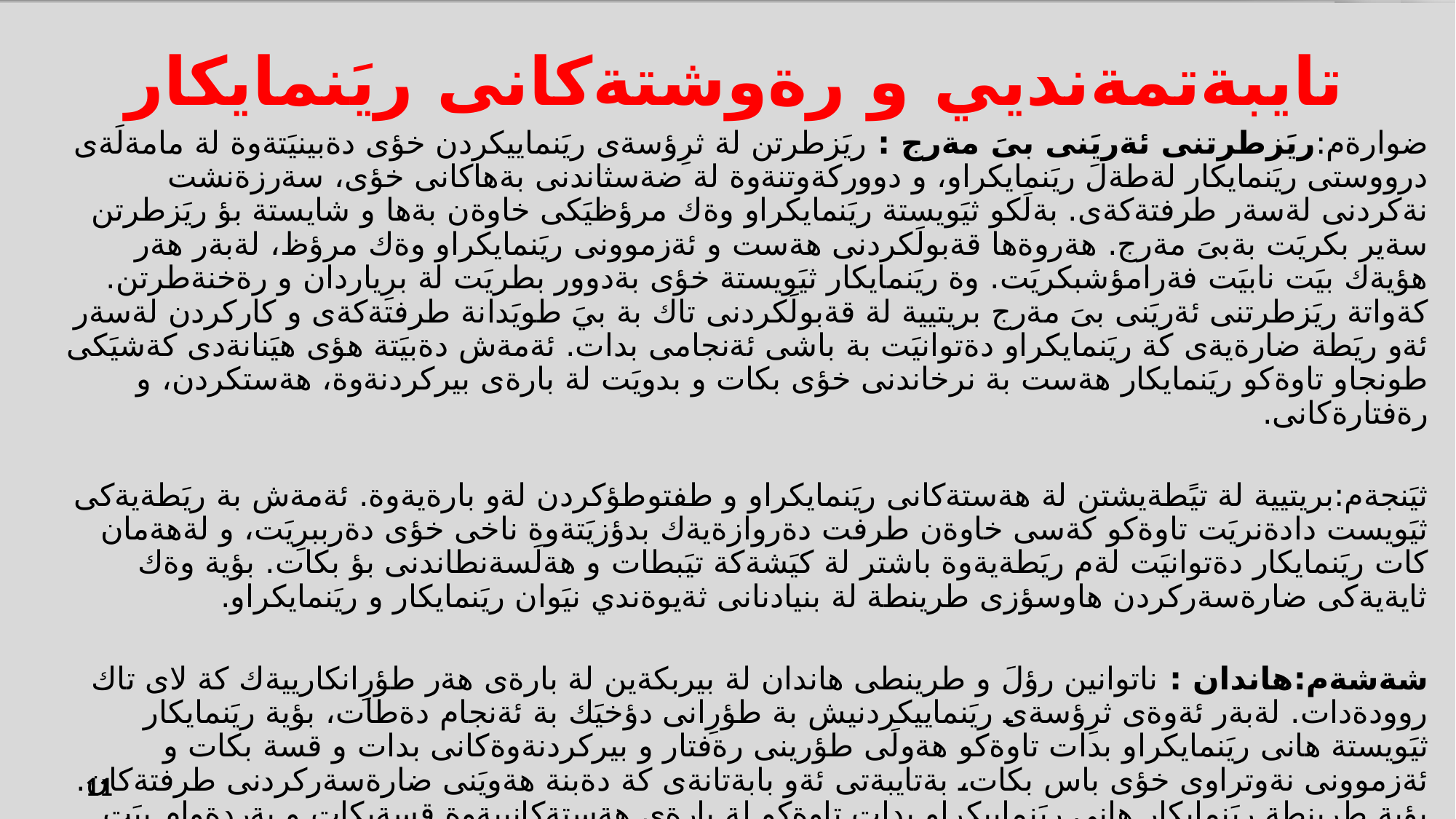

تايبةتمةنديي و رةوشتةكانى ريَنمايكار
ضوارةم:ريَزطرتنى ئةريَنى بىَ مةرج : ريَزطرتن لة ثرِؤسةى ريَنماييكردن خؤى دةبينيَتةوة لة مامةلَةى درووستى ريَنمايكار لةطةلَ ريَنمايكراو، و دووركةوتنةوة لة ضةسثاندنى بةهاكانى خؤى، سةرزةنشت نةكردنى لةسةر طرفتةكةى. بةلَكو ثيَويستة ريَنمايكراو وةك مرؤظيَكى خاوةن بةها و شايستة بؤ ريَزطرتن سةير بكريَت بةبىَ مةرج. هةروةها قةبولَكردنى هةست و ئةزموونى ريَنمايكراو وةك مرؤظ، لةبةر هةر هؤيةك بيَت نابيَت فةرامؤشبكريَت. وة ريَنمايكار ثيَويستة خؤى بةدوور بطريَت لة برِياردان و رةخنةطرتن. كةواتة ريَزطرتنى ئةريَنى بىَ مةرج بريتيية لة قةبولَكردنى تاك بة بيَ طويَدانة طرفتةكةى و كاركردن لةسةر ئةو ريَطة ضارةيةى كة ريَنمايكراو دةتوانيَت بة باشى ئةنجامى بدات. ئةمةش دةبيَتة هؤى هيَنانةدى كةشيَكى طونجاو تاوةكو ريَنمايكار هةست بة نرخاندنى خؤى بكات و بدويَت لة بارةى بيركردنةوة، هةستكردن، و رةفتارةكانى.

ثيَنجةم:بريتيية لة تيًطةيشتن لة هةستةكانى ريَنمايكراو و طفتوطؤكردن لةو بارةيةوة. ئةمةش بة ريَطةيةكى ثيَويست دادةنريَت تاوةكو كةسى خاوةن طرفت دةروازةيةك بدؤزيَتةوة ناخى خؤى دةرببرِيَت، و لةهةمان كات ريَنمايكار دةتوانيَت لةم ريَطةيةوة باشتر لة كيَشةكة تيَبطات و هةلَسةنطاندنى بؤ بكات. بؤية وةك ثايةيةكى ضارةسةركردن هاوسؤزى طرينطة لة بنيادنانى ثةيوةندي نيَوان ريَنمايكار و ريَنمايكراو.

شةشةم:هاندان : ناتوانين رؤلَ و طرينطى هاندان لة بيربكةين لة بارةى هةر طؤرِانكارييةك كة لاى تاك روودةدات. لةبةر ئةوةى ثرِؤسةى ريَنماييكردنيش بة طؤرِانى دؤخيَك بة ئةنجام دةطات، بؤية ريَنمايكار ثيَويستة هانى ريَنمايكراو بدات تاوةكو هةولَى طؤرينى رةفتار و بيركردنةوةكانى بدات و قسة بكات و ئةزموونى نةوتراوى خؤى باس بكات، بةتايبةتى ئةو بابةتانةى كة دةبنة هةويَنى ضارةسةركردنى طرفتةكان. بؤية طرينطة ريَنمايكار هانى ريَنماييكراو بدات تاوةكو لة بارةى هةستةكانييةوة قسةبكات و بةردةوام بيَت.

زيرةكى زمانةوانى
زيرةكى لؤذيكى/ بيركارى
الذكاء الحركي-الجسمي
زیره‌كی
زيرةكى كؤمةلاَيةتى
الذكاء الموسيقي
الذكاء المكاني
11